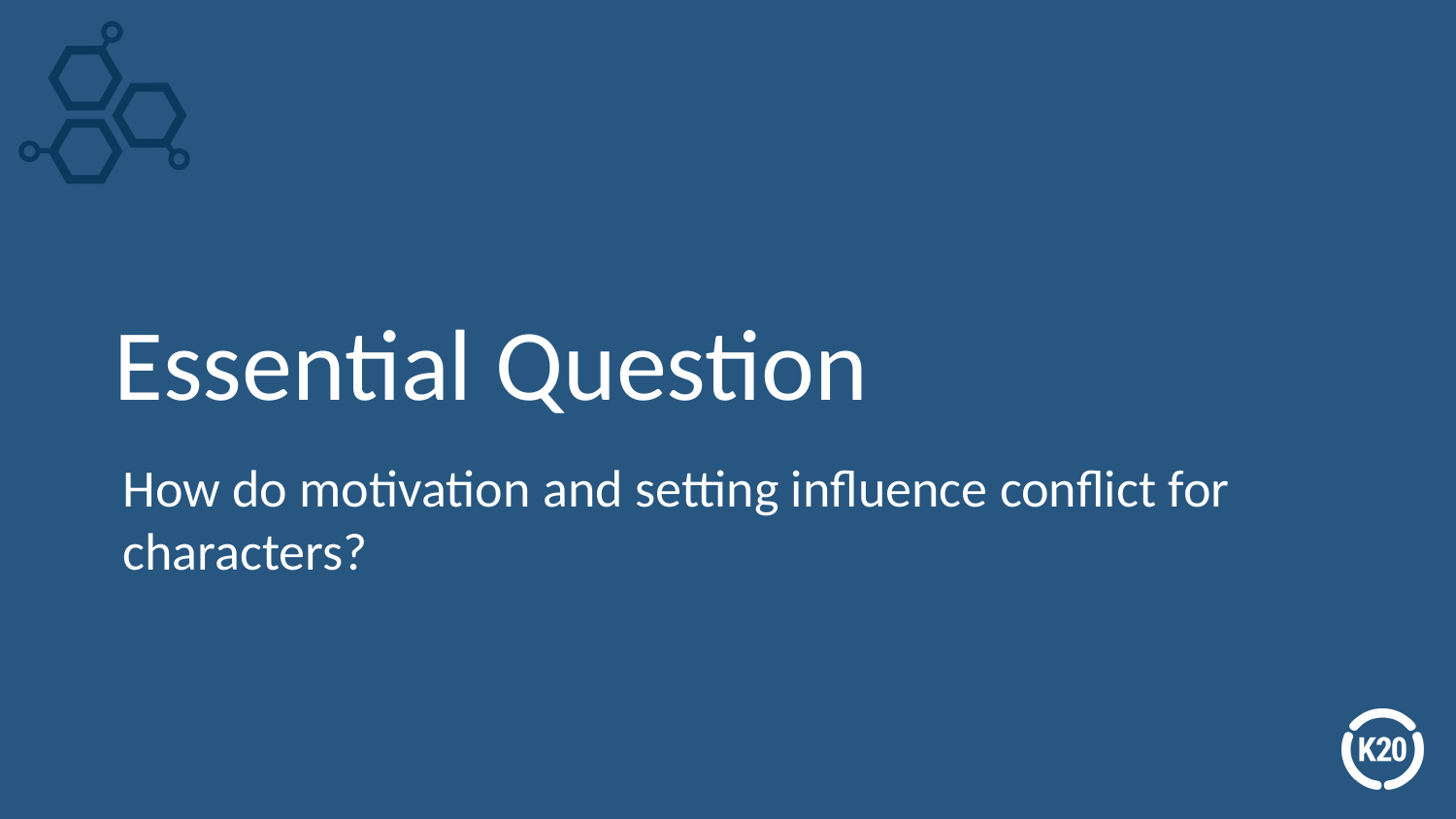

# Essential Question
How do motivation and setting influence conflict for characters?